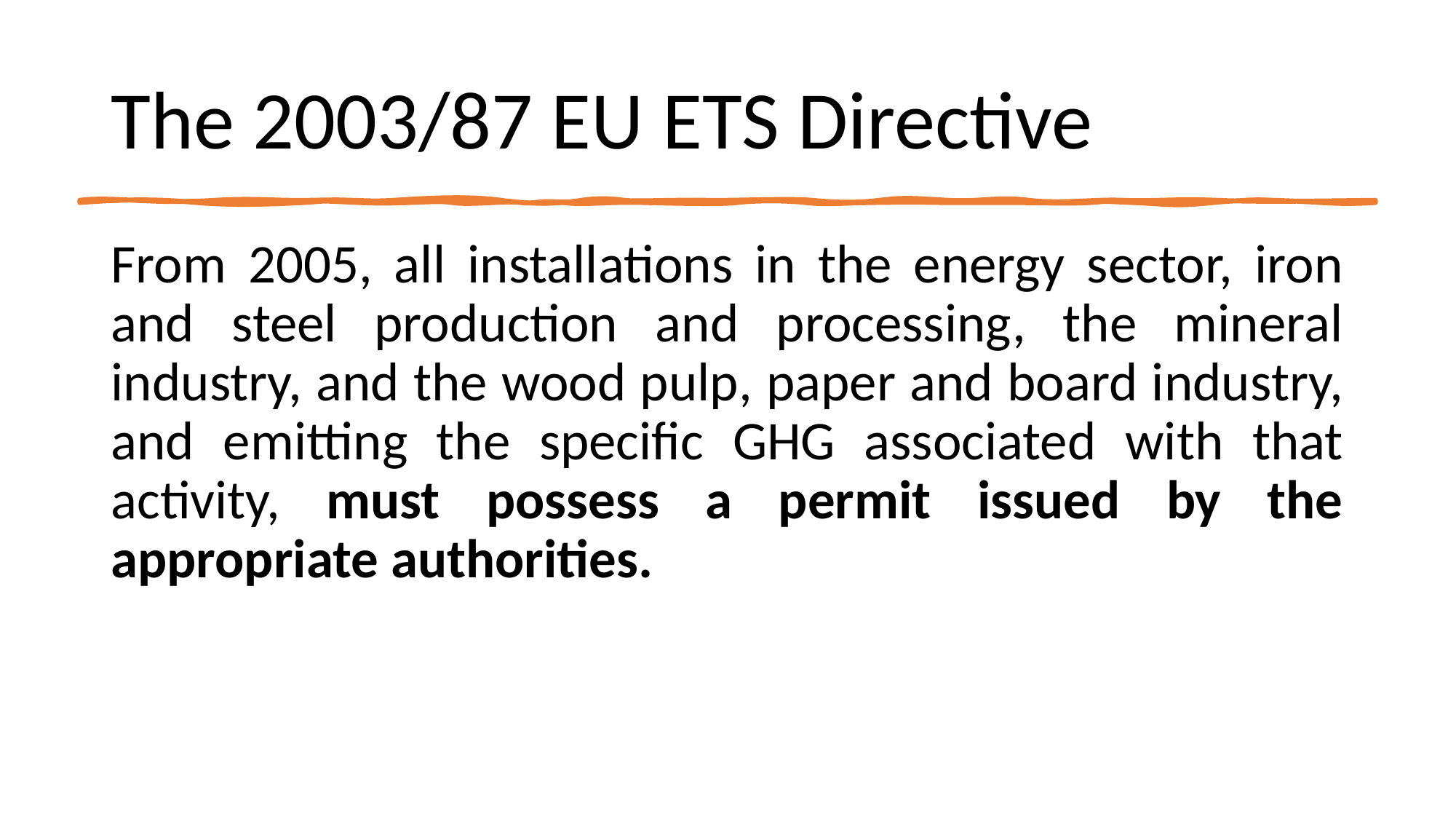

# The 2003/87 EU ETS Directive

From 2005, all installations in the energy sector, iron and steel production and processing, the mineral industry, and the wood pulp, paper and board industry, and emitting the specific GHG associated with that activity, must possess a permit issued by the appropriate authorities.